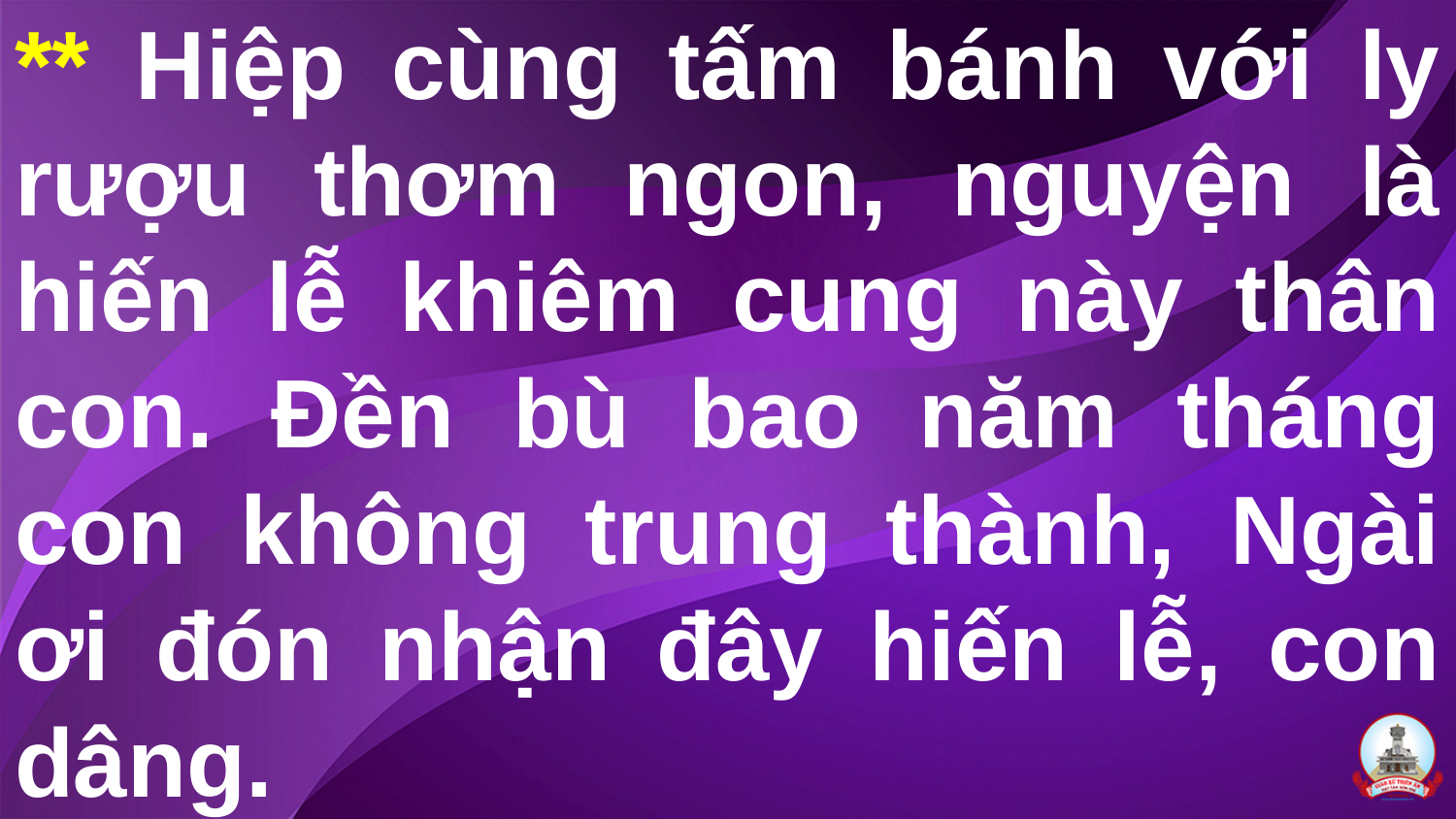

# ** Hiệp cùng tấm bánh với ly rượu thơm ngon, nguyện là hiến lễ khiêm cung này thân con. Đền bù bao năm tháng con không trung thành, Ngài ơi đón nhận đây hiến lễ, con dâng.